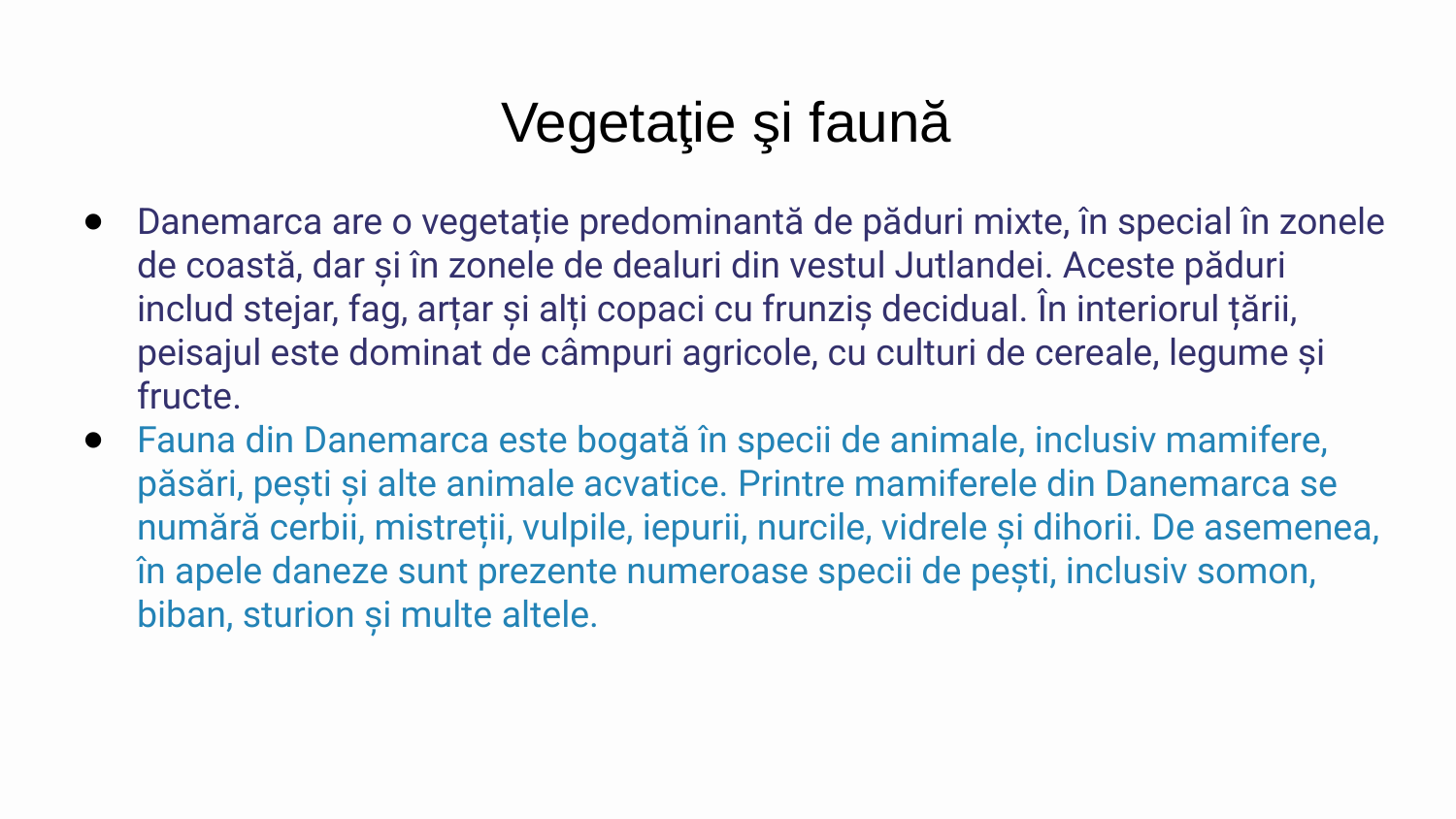

# Vegetaţie şi faună
Danemarca are o vegetație predominantă de păduri mixte, în special în zonele de coastă, dar și în zonele de dealuri din vestul Jutlandei. Aceste păduri includ stejar, fag, arțar și alți copaci cu frunziș decidual. În interiorul țării, peisajul este dominat de câmpuri agricole, cu culturi de cereale, legume și fructe.
Fauna din Danemarca este bogată în specii de animale, inclusiv mamifere, păsări, pești și alte animale acvatice. Printre mamiferele din Danemarca se numără cerbii, mistreții, vulpile, iepurii, nurcile, vidrele și dihorii. De asemenea, în apele daneze sunt prezente numeroase specii de pești, inclusiv somon, biban, sturion și multe altele.